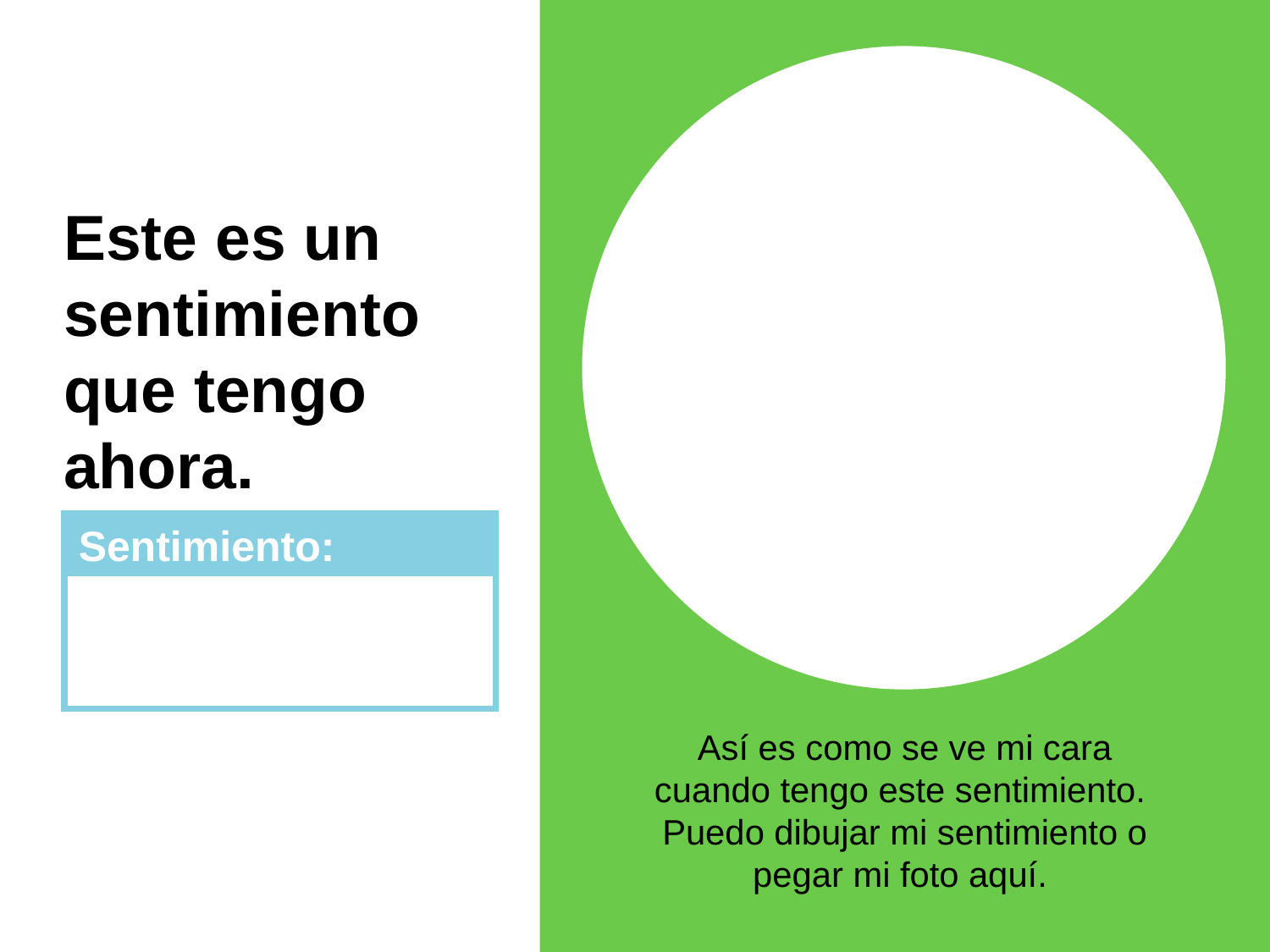

pi

Este es un sentimiento que tengo ahora.

Sentimiento:
Así es como se ve mi cara cuando tengo este sentimiento.  Puedo dibujar mi sentimiento o pegar mi foto aquí.